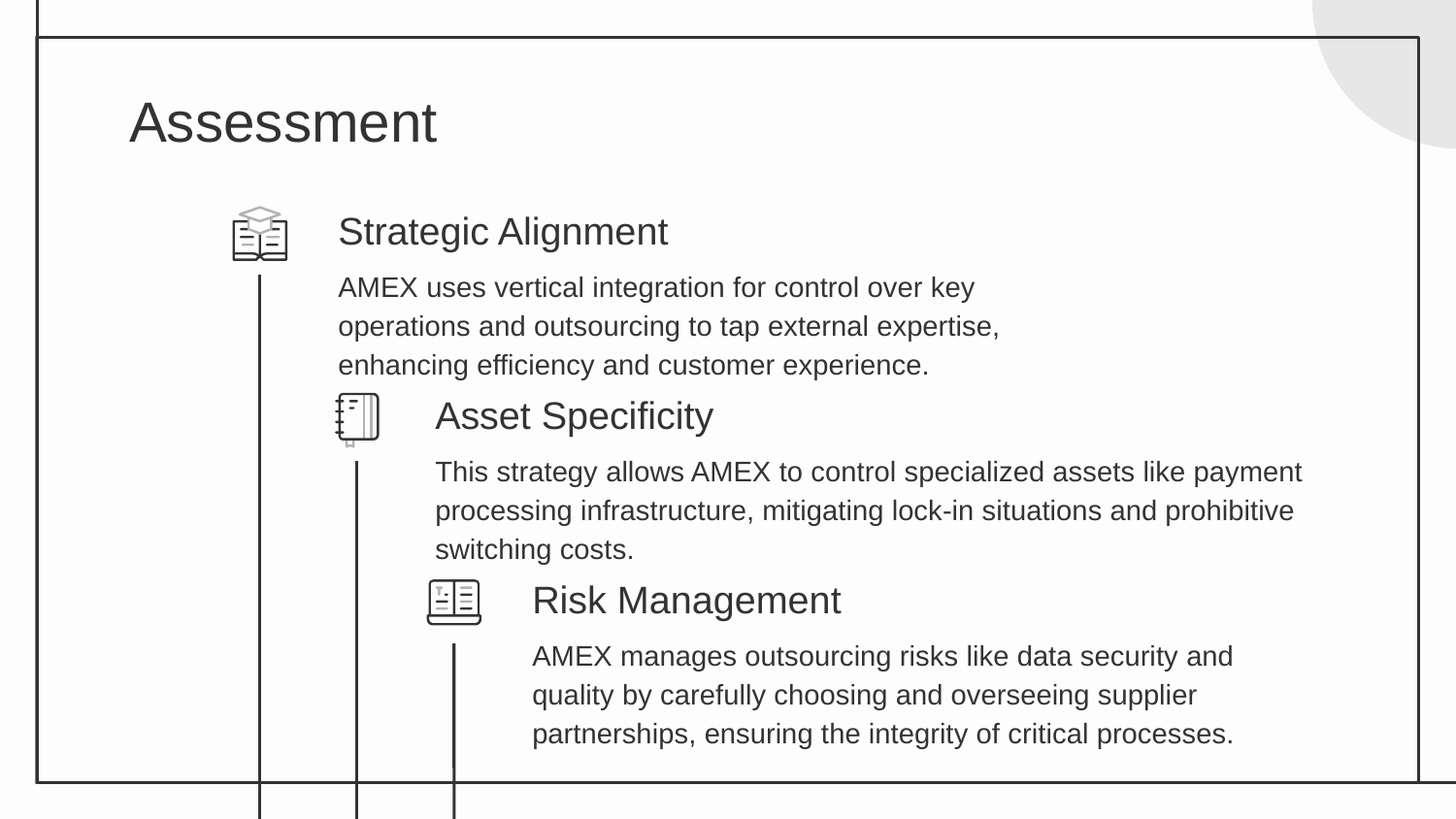

# Assessment

Strategic Alignment

AMEX uses vertical integration for control over key operations and outsourcing to tap external expertise, enhancing efficiency and customer experience.

Asset Specificity

This strategy allows AMEX to control specialized assets like payment processing infrastructure, mitigating lock-in situations and prohibitive switching costs.

Risk Management

AMEX manages outsourcing risks like data security and quality by carefully choosing and overseeing supplier partnerships, ensuring the integrity of critical processes.